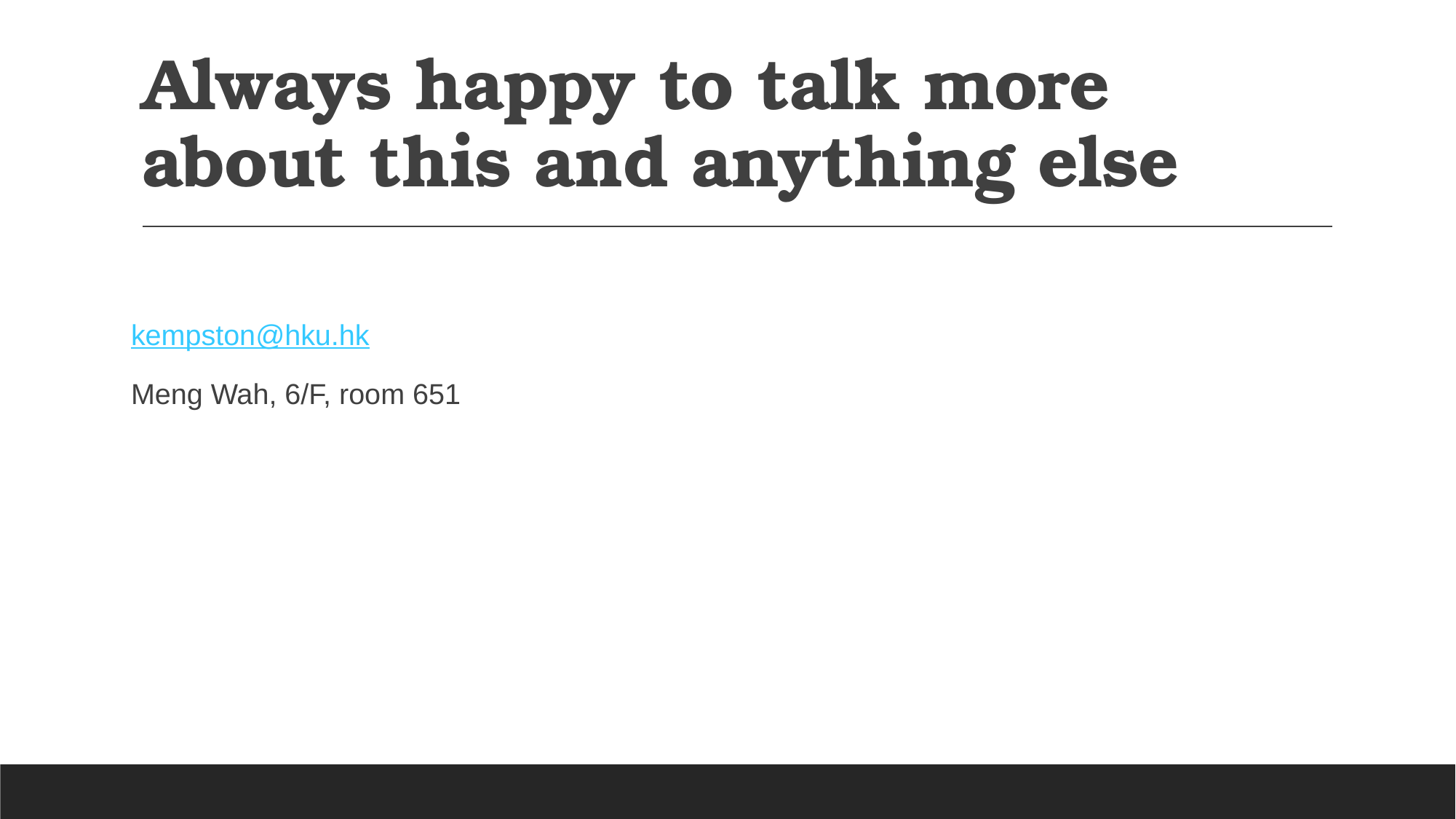

# Always happy to talk more about this and anything else

kempston@hku.hk
Meng Wah, 6/F, room 651